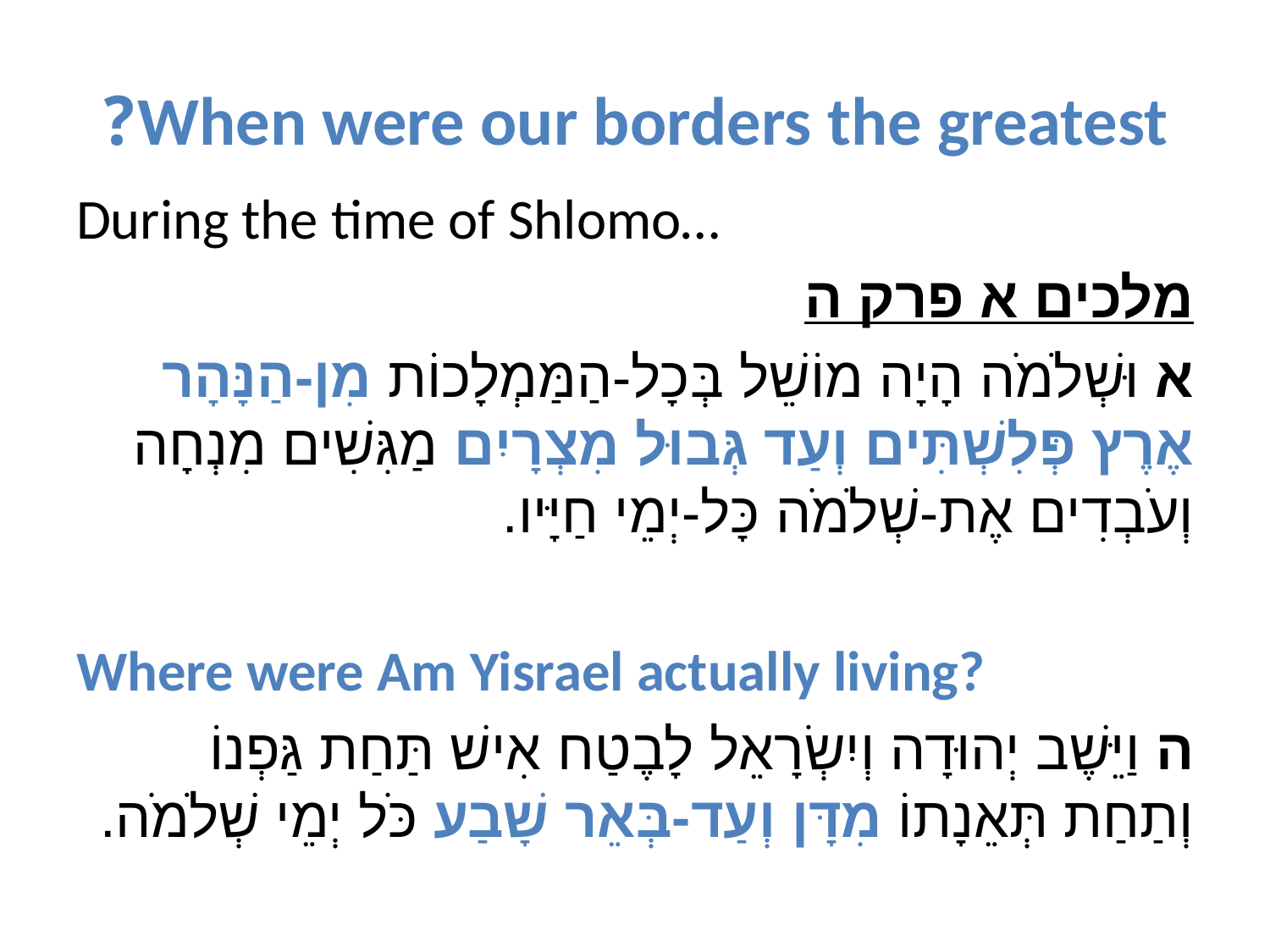

# When were our borders the greatest?
During the time of Shlomo…
מלכים א פרק ה
א וּשְׁלֹמֹה הָיָה מוֹשֵׁל בְּכָל-הַמַּמְלָכוֹת מִן-הַנָּהָר אֶרֶץ פְּלִשְׁתִּים וְעַד גְּבוּל מִצְרָיִם מַגִּשִׁים מִנְחָה וְעֹבְדִים אֶת-שְׁלֹמֹה כָּל-יְמֵי חַיָּיו.

Where were Am Yisrael actually living?
ה וַיֵּשֶׁב יְהוּדָה וְיִשְׂרָאֵל לָבֶטַח אִישׁ תַּחַת גַּפְנוֹ וְתַחַת תְּאֵנָתוֹ מִדָּן וְעַד-בְּאֵר שָׁבַע כֹּל יְמֵי שְׁלֹמֹה.